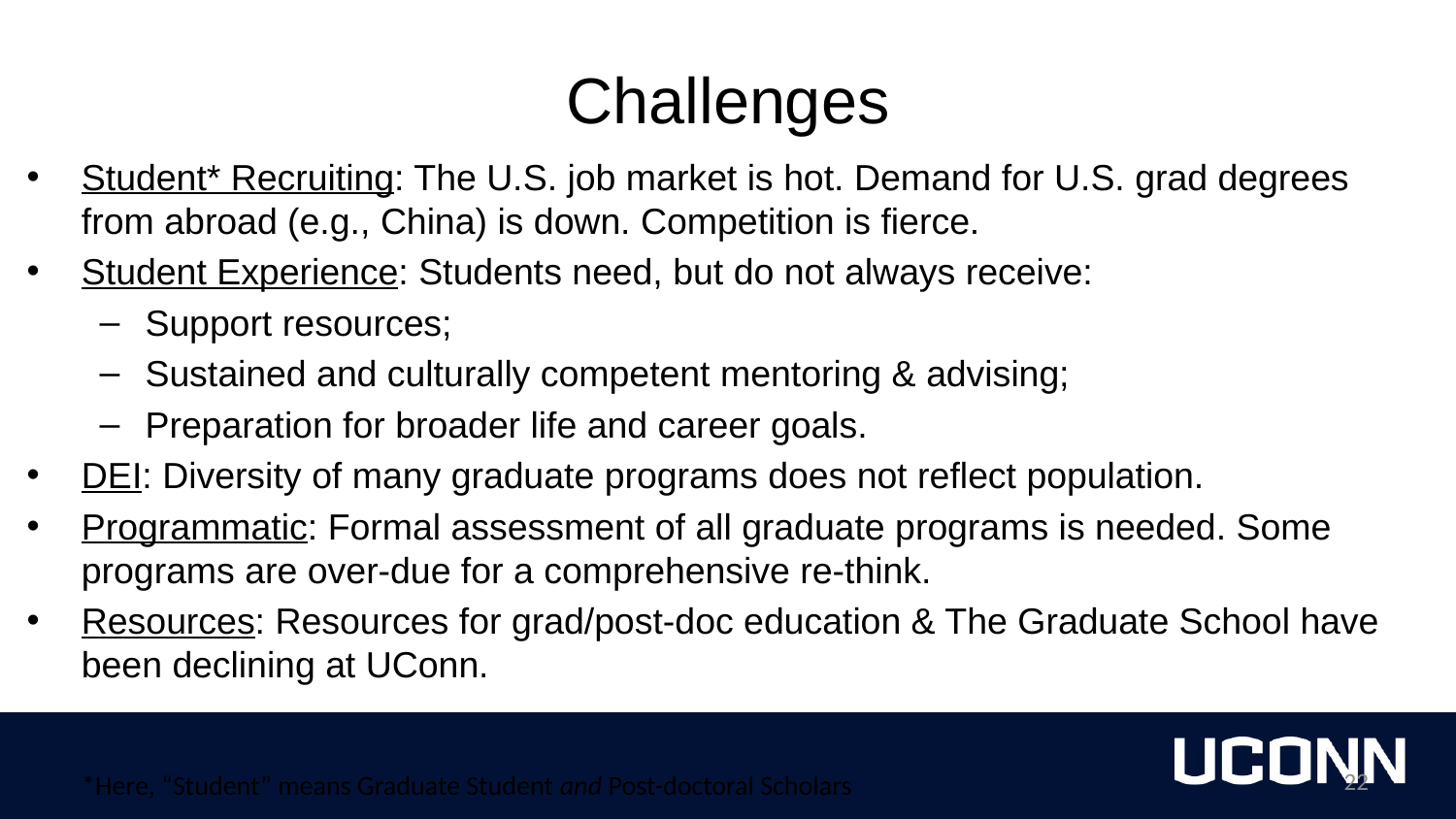

Challenges
# Challenges
Student* Recruiting: The U.S. job market is hot. Demand for U.S. grad degrees from abroad (e.g., China) is down. Competition is fierce.
Student Experience: Students need, but do not always receive:
Support resources;
Sustained and culturally competent mentoring & advising;
Preparation for broader life and career goals.
DEI: Diversity of many graduate programs does not reflect population.
Programmatic: Formal assessment of all graduate programs is needed. Some programs are over-due for a comprehensive re-think.
Resources: Resources for grad/post-doc education & The Graduate School have been declining at UConn.
22
*Here, “Student” means Graduate Student and Post-doctoral Scholars